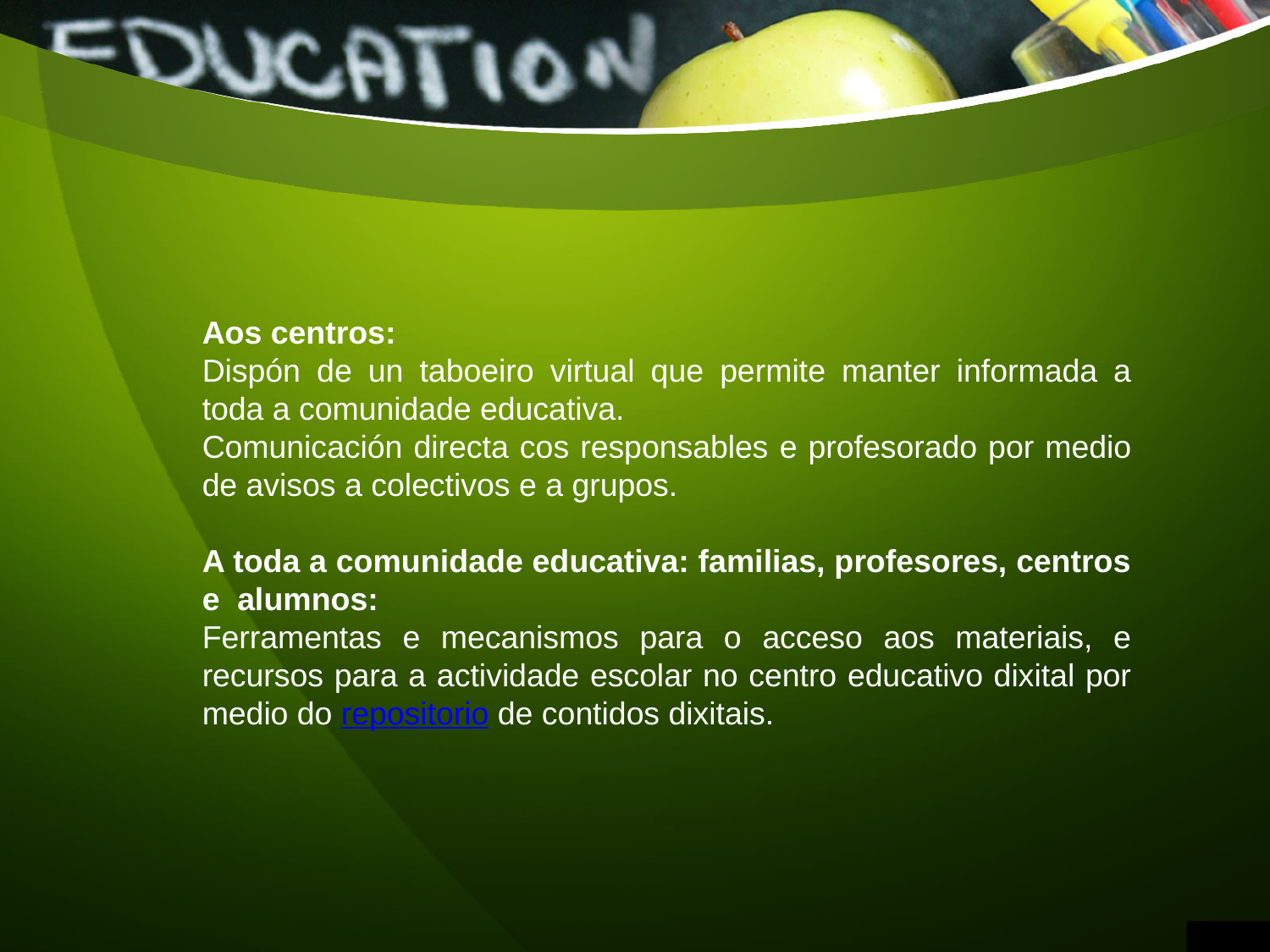

Aos centros:
Dispón de un taboeiro virtual que permite manter informada a toda a comunidade educativa.
Comunicación directa cos responsables e profesorado por medio de avisos a colectivos e a grupos.

A toda a comunidade educativa: familias, profesores, centros e  alumnos:
Ferramentas e mecanismos para o acceso aos materiais, e recursos para a actividade escolar no centro educativo dixital por medio do repositorio de contidos dixitais.